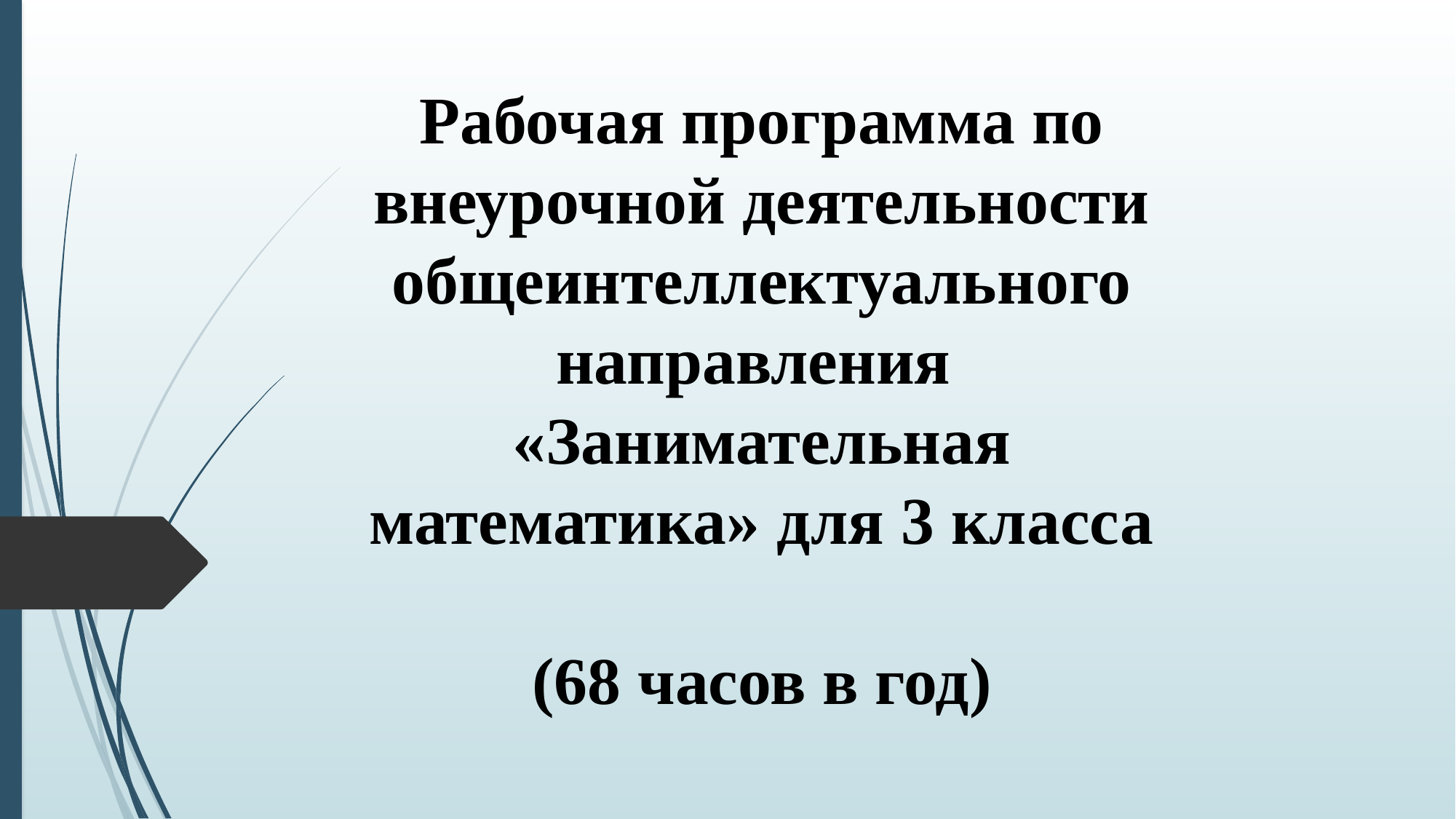

# Рабочая программа по внеурочной деятельности общеинтеллектуального направления «Занимательная математика» для 3 класса (68 часов в год)